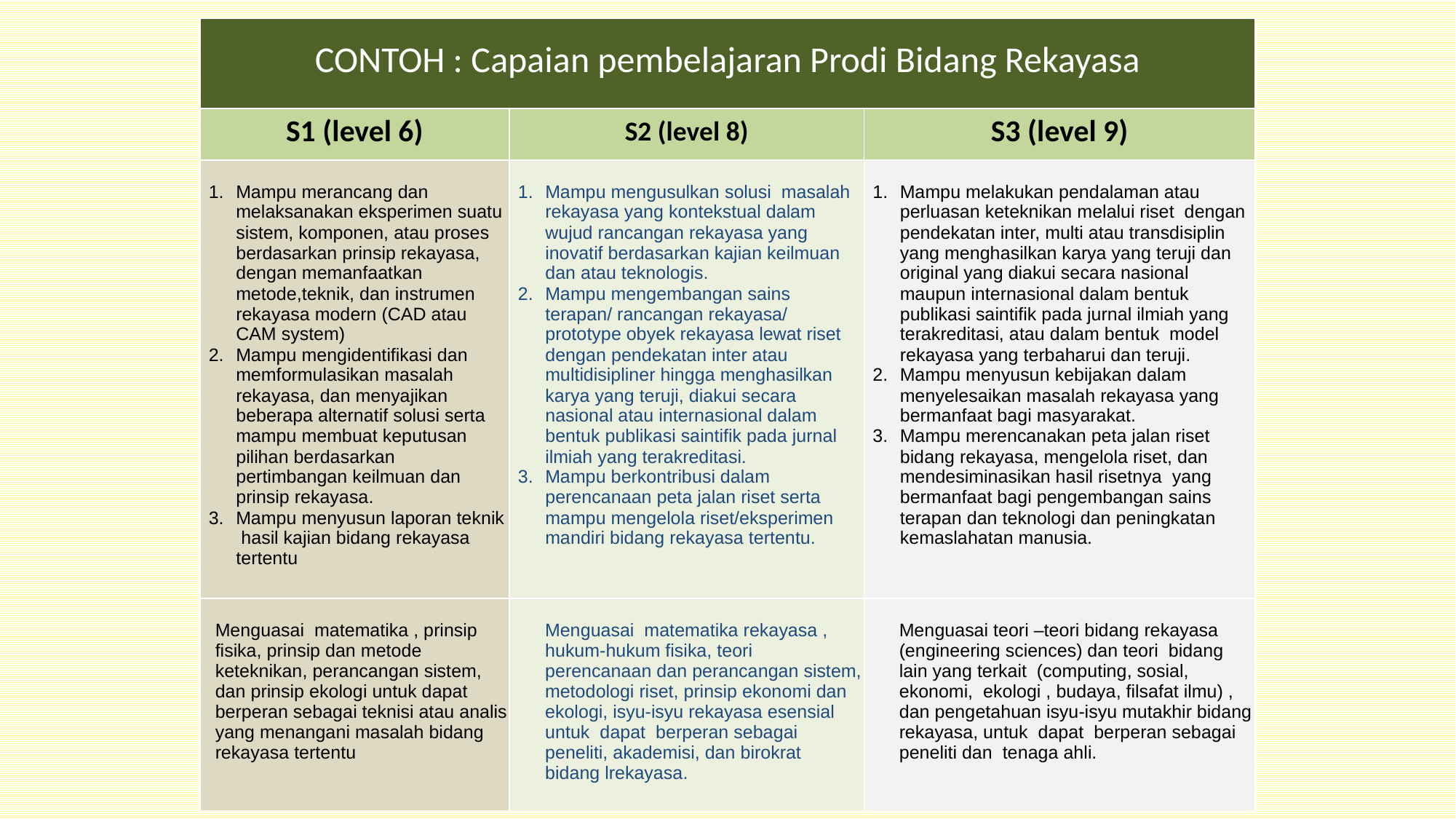

| CONTOH : Capaian pembelajaran Prodi Bidang Rekayasa |  |  |
| --- | --- | --- |
| S1 (level 6) | S2 (level 8) | S3 (level 9) |
| Mampu merancang dan melaksanakan eksperimen suatu sistem, komponen, atau proses berdasarkan prinsip rekayasa, dengan memanfaatkan metode,teknik, dan instrumen rekayasa modern (CAD atau CAM system) Mampu mengidentifikasi dan memformulasikan masalah rekayasa, dan menyajikan beberapa alternatif solusi serta mampu membuat keputusan pilihan berdasarkan pertimbangan keilmuan dan prinsip rekayasa. Mampu menyusun laporan teknik hasil kajian bidang rekayasa tertentu | Mampu mengusulkan solusi masalah rekayasa yang kontekstual dalam wujud rancangan rekayasa yang inovatif berdasarkan kajian keilmuan dan atau teknologis. Mampu mengembangan sains terapan/ rancangan rekayasa/ prototype obyek rekayasa lewat riset dengan pendekatan inter atau multidisipliner hingga menghasilkan karya yang teruji, diakui secara nasional atau internasional dalam bentuk publikasi saintifik pada jurnal ilmiah yang terakreditasi. Mampu berkontribusi dalam perencanaan peta jalan riset serta mampu mengelola riset/eksperimen mandiri bidang rekayasa tertentu. | Mampu melakukan pendalaman atau perluasan keteknikan melalui riset dengan pendekatan inter, multi atau transdisiplin yang menghasilkan karya yang teruji dan original yang diakui secara nasional maupun internasional dalam bentuk publikasi saintifik pada jurnal ilmiah yang terakreditasi, atau dalam bentuk model rekayasa yang terbaharui dan teruji. Mampu menyusun kebijakan dalam menyelesaikan masalah rekayasa yang bermanfaat bagi masyarakat. Mampu merencanakan peta jalan riset bidang rekayasa, mengelola riset, dan mendesiminasikan hasil risetnya yang bermanfaat bagi pengembangan sains terapan dan teknologi dan peningkatan kemaslahatan manusia. |
| Menguasai matematika , prinsip fisika, prinsip dan metode keteknikan, perancangan sistem, dan prinsip ekologi untuk dapat berperan sebagai teknisi atau analis yang menangani masalah bidang rekayasa tertentu | Menguasai matematika rekayasa , hukum-hukum fisika, teori perencanaan dan perancangan sistem, metodologi riset, prinsip ekonomi dan ekologi, isyu-isyu rekayasa esensial untuk dapat berperan sebagai peneliti, akademisi, dan birokrat bidang lrekayasa. | Menguasai teori –teori bidang rekayasa (engineering sciences) dan teori bidang lain yang terkait (computing, sosial, ekonomi, ekologi , budaya, filsafat ilmu) , dan pengetahuan isyu-isyu mutakhir bidang rekayasa, untuk dapat berperan sebagai peneliti dan tenaga ahli. |